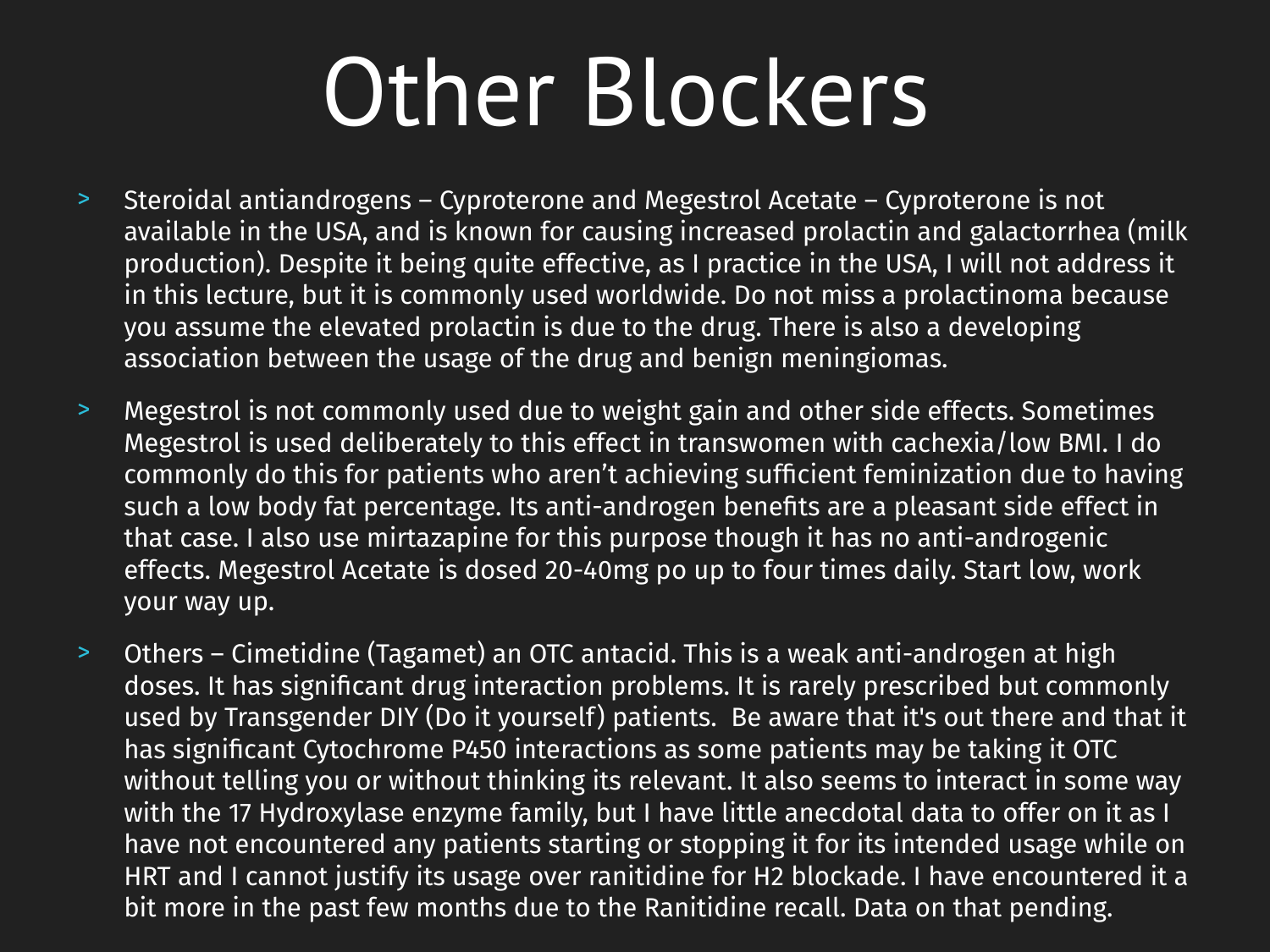

Other Blockers
Steroidal antiandrogens – Cyproterone and Megestrol Acetate – Cyproterone is not available in the USA, and is known for causing increased prolactin and galactorrhea (milk production). Despite it being quite effective, as I practice in the USA, I will not address it in this lecture, but it is commonly used worldwide. Do not miss a prolactinoma because you assume the elevated prolactin is due to the drug. There is also a developing association between the usage of the drug and benign meningiomas.
Megestrol is not commonly used due to weight gain and other side effects. Sometimes Megestrol is used deliberately to this effect in transwomen with cachexia/low BMI. I do commonly do this for patients who aren’t achieving sufficient feminization due to having such a low body fat percentage. Its anti-androgen benefits are a pleasant side effect in that case. I also use mirtazapine for this purpose though it has no anti-androgenic effects. Megestrol Acetate is dosed 20-40mg po up to four times daily. Start low, work your way up.
Others – Cimetidine (Tagamet) an OTC antacid. This is a weak anti-androgen at high doses. It has significant drug interaction problems. It is rarely prescribed but commonly used by Transgender DIY (Do it yourself) patients.  Be aware that it's out there and that it has significant Cytochrome P450 interactions as some patients may be taking it OTC without telling you or without thinking its relevant. It also seems to interact in some way with the 17 Hydroxylase enzyme family, but I have little anecdotal data to offer on it as I have not encountered any patients starting or stopping it for its intended usage while on HRT and I cannot justify its usage over ranitidine for H2 blockade. I have encountered it a bit more in the past few months due to the Ranitidine recall. Data on that pending.